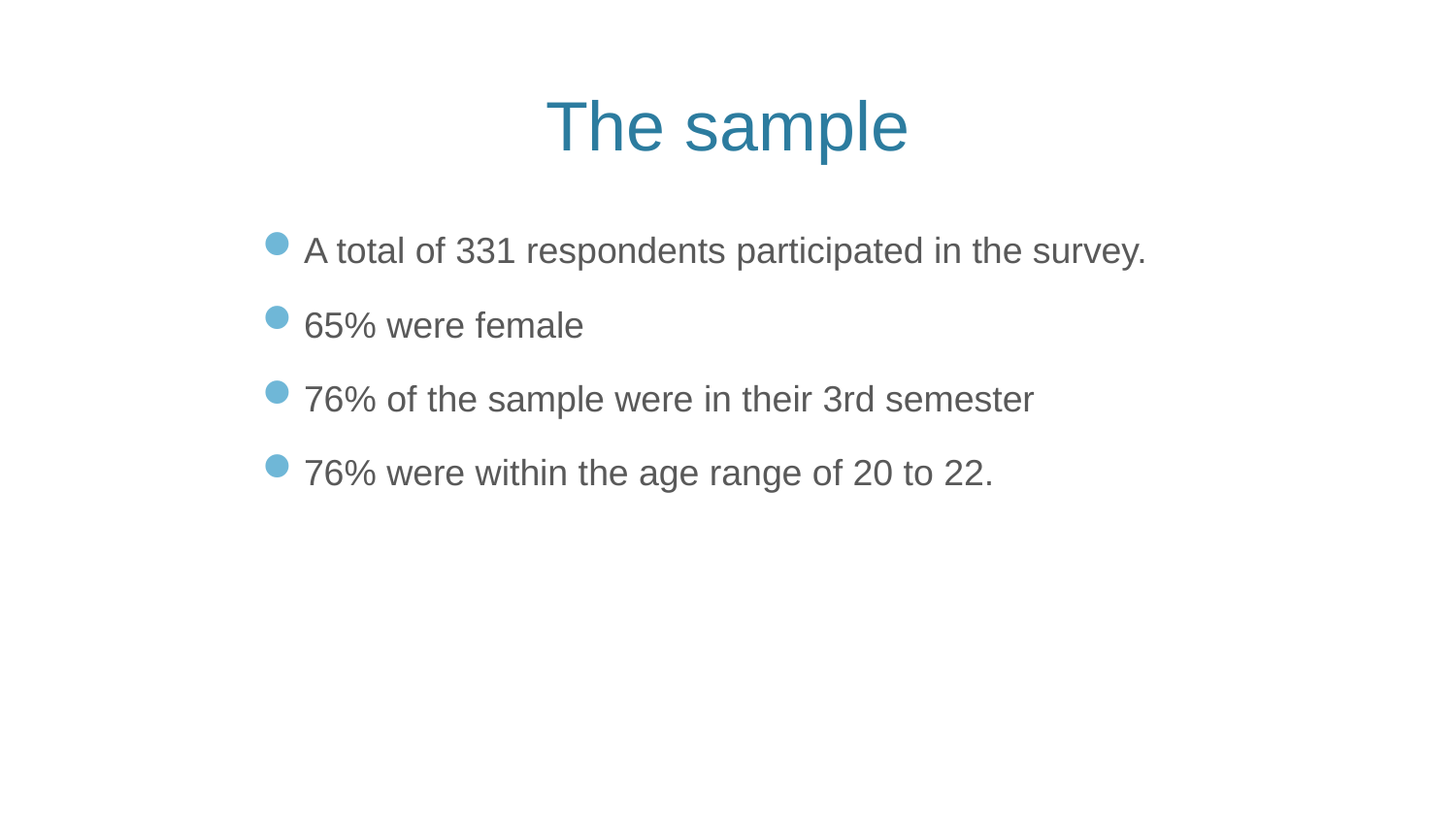

# The sample
A total of 331 respondents participated in the survey.
65% were female
76% of the sample were in their 3rd semester
76% were within the age range of 20 to 22.
26